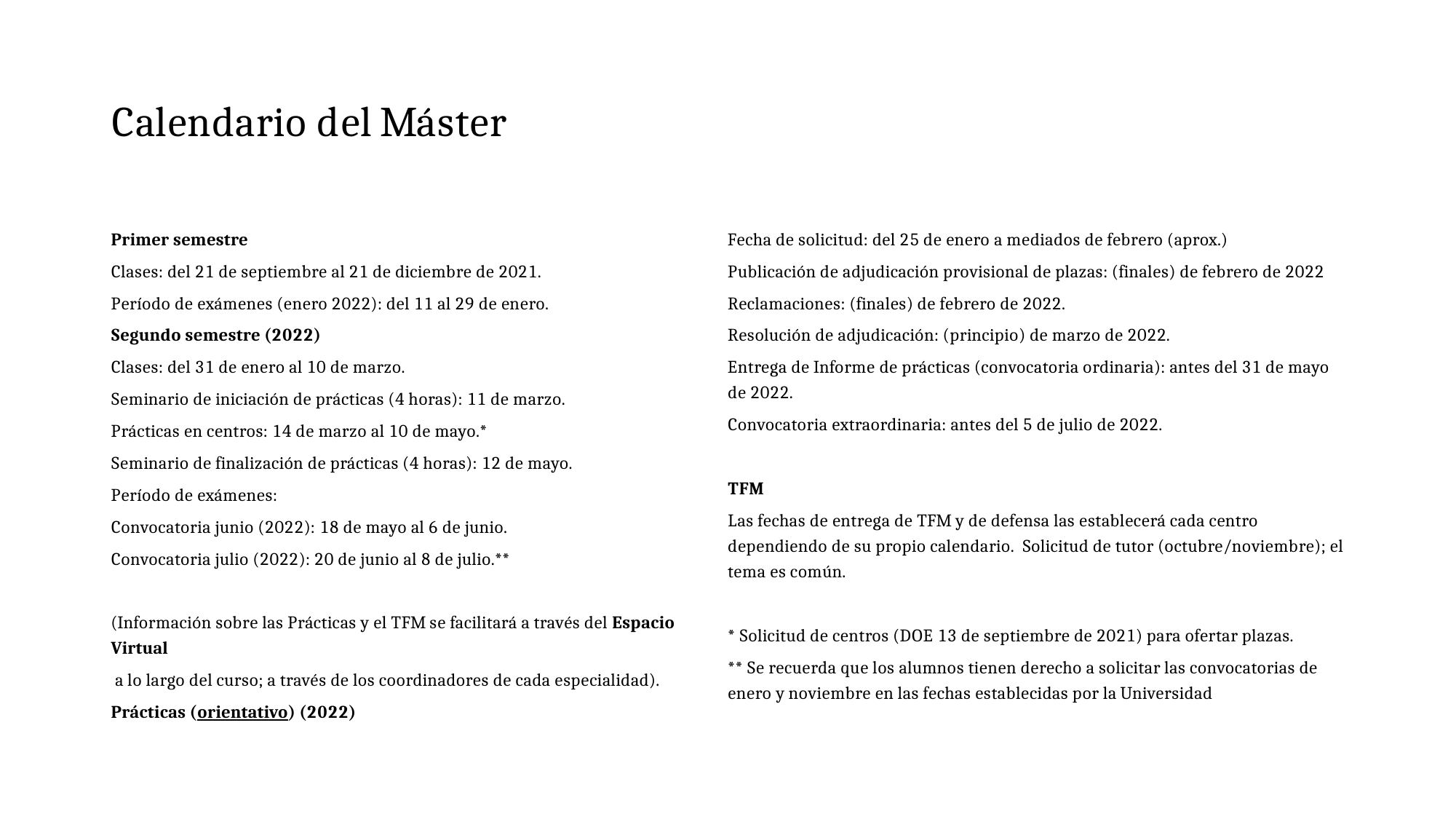

# Calendario del Máster
Primer semestre
Clases: del 21 de septiembre al 21 de diciembre de 2021.
Período de exámenes (enero 2022): del 11 al 29 de enero.
Segundo semestre (2022)
Clases: del 31 de enero al 10 de marzo.
Seminario de iniciación de prácticas (4 horas): 11 de marzo.
Prácticas en centros: 14 de marzo al 10 de mayo.*
Seminario de finalización de prácticas (4 horas): 12 de mayo.
Período de exámenes:
Convocatoria junio (2022): 18 de mayo al 6 de junio.
Convocatoria julio (2022): 20 de junio al 8 de julio.**

(Información sobre las Prácticas y el TFM se facilitará a través del Espacio Virtual
 a lo largo del curso; a través de los coordinadores de cada especialidad).
Prácticas (orientativo) (2022)
Fecha de solicitud: del 25 de enero a mediados de febrero (aprox.)
Publicación de adjudicación provisional de plazas: (finales) de febrero de 2022
Reclamaciones: (finales) de febrero de 2022.
Resolución de adjudicación: (principio) de marzo de 2022.
Entrega de Informe de prácticas (convocatoria ordinaria): antes del 31 de mayo de 2022.
Convocatoria extraordinaria: antes del 5 de julio de 2022.

TFM
Las fechas de entrega de TFM y de defensa las establecerá cada centro dependiendo de su propio calendario.  Solicitud de tutor (octubre/noviembre); el tema es común.

* Solicitud de centros (DOE 13 de septiembre de 2021) para ofertar plazas.
** Se recuerda que los alumnos tienen derecho a solicitar las convocatorias de enero y noviembre en las fechas establecidas por la Universidad